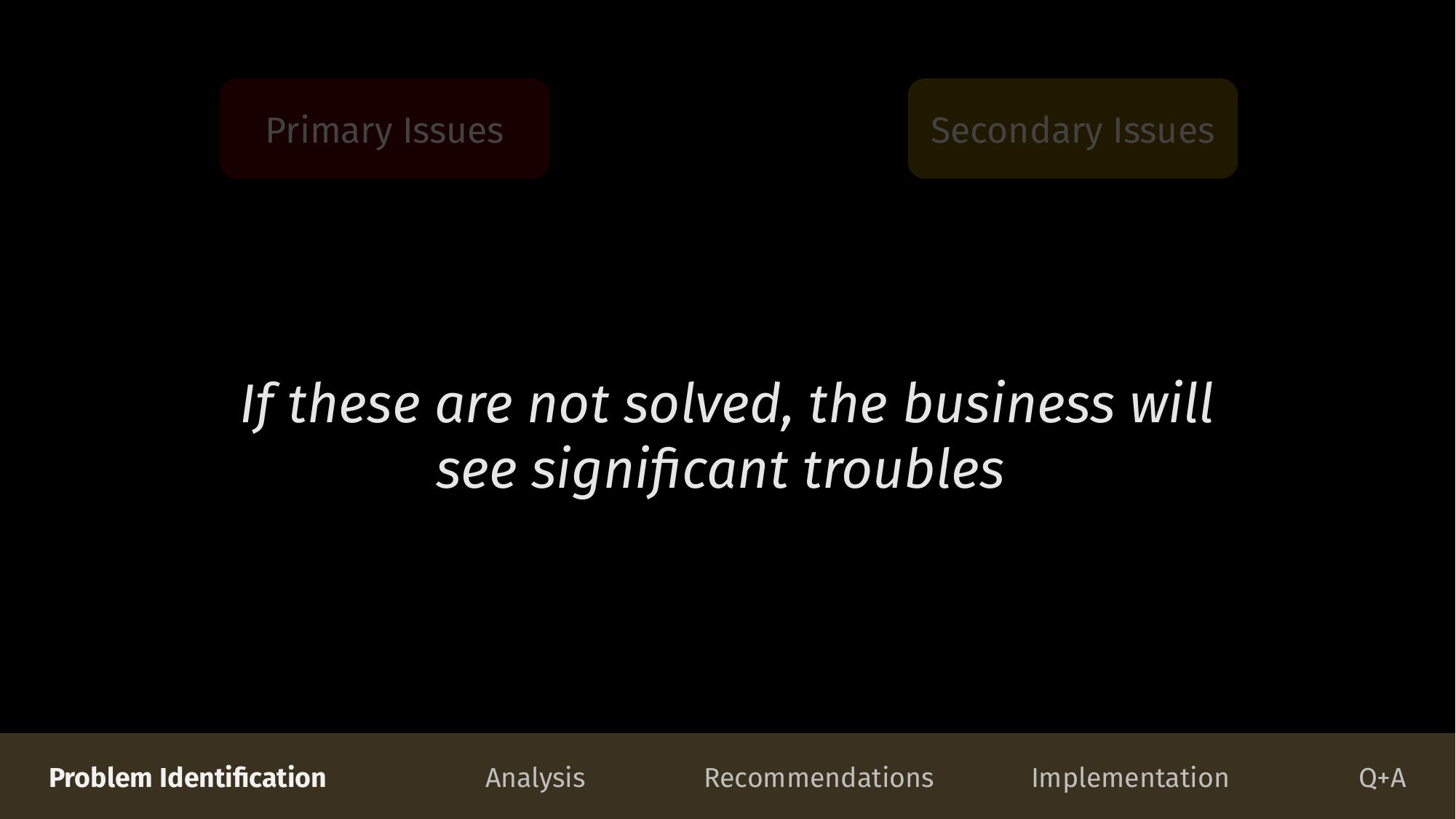

Primary Issues
Secondary Issues
If these are not solved, the business will see significant troubles
Problem Identification     		Analysis		Recommendations	Implementation		Q+A